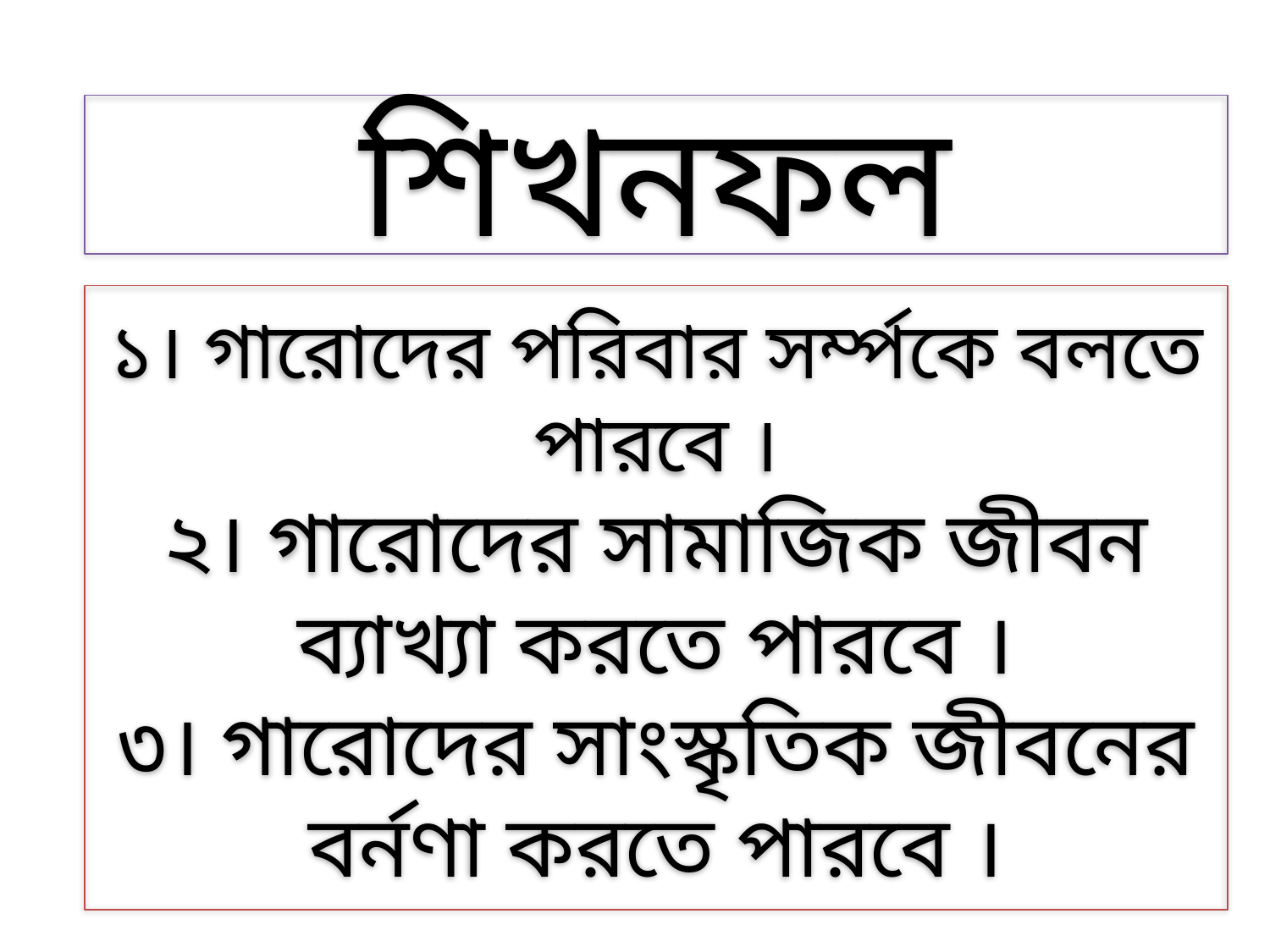

# শিখনফল
১। গারোদের পরিবার সর্ম্পকে বলতে পারবে ।
২। গারোদের সামাজিক জীবন ব্যাখ্যা করতে পারবে ।
৩। গারোদের সাংস্কৃতিক জীবনের বর্নণা করতে পারবে ।